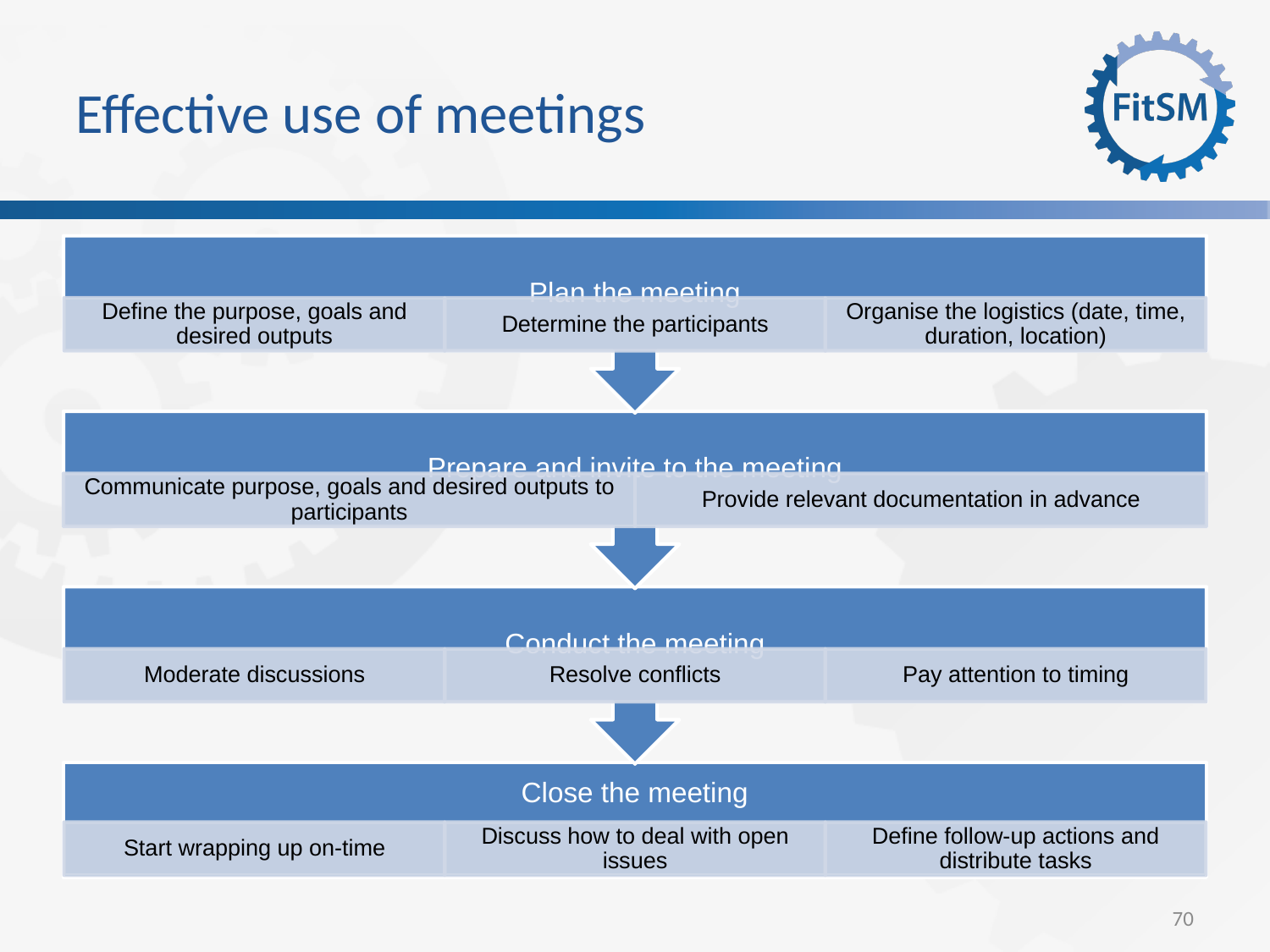

Effective use of meetings
Close the meeting
Start wrapping up on-time
Discuss how to deal with open issues
Define follow-up actions and distribute tasks
Conduct the meeting
Moderate discussions
Resolve conflicts
Pay attention to timing
Prepare and invite to the meeting
Communicate purpose, goals and desired outputs to participants
Provide relevant documentation in advance
Plan the meeting
Define the purpose, goals and desired outputs
Determine the participants
Organise the logistics (date, time, duration, location)
70